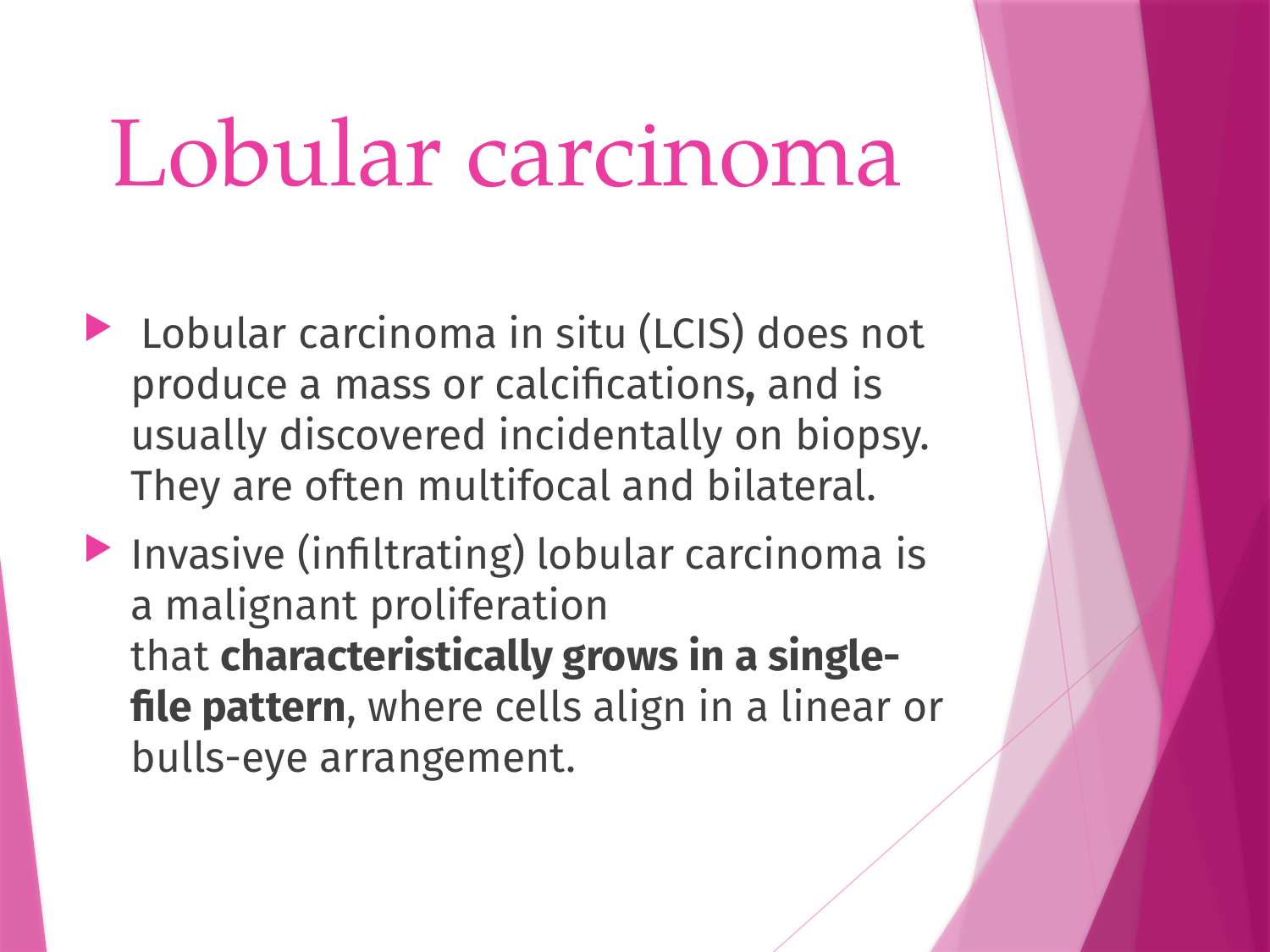

# Lobular carcinoma
 Lobular carcinoma in situ (LCIS) does not produce a mass or calcifications, and is usually discovered incidentally on biopsy. They are often multifocal and bilateral.
Invasive (infiltrating) lobular carcinoma is a malignant proliferation that characteristically grows in a single-file pattern, where cells align in a linear or bulls-eye arrangement.